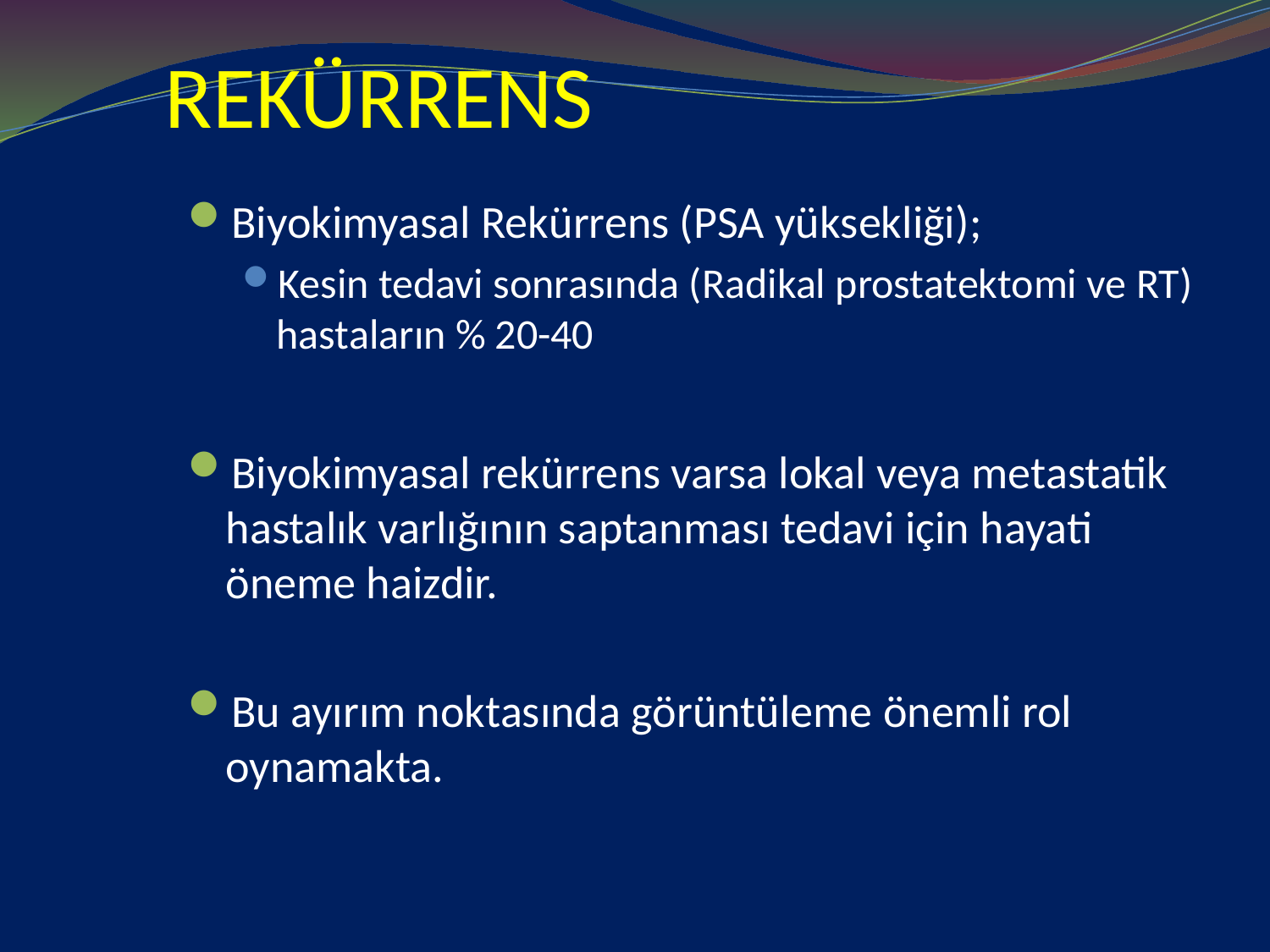

# REKÜRRENS
Biyokimyasal Rekürrens (PSA yüksekliği);
Kesin tedavi sonrasında (Radikal prostatektomi ve RT) hastaların % 20-40

Biyokimyasal rekürrens varsa lokal veya metastatik hastalık varlığının saptanması tedavi için hayati öneme haizdir.

Bu ayırım noktasında görüntüleme önemli rol oynamakta.